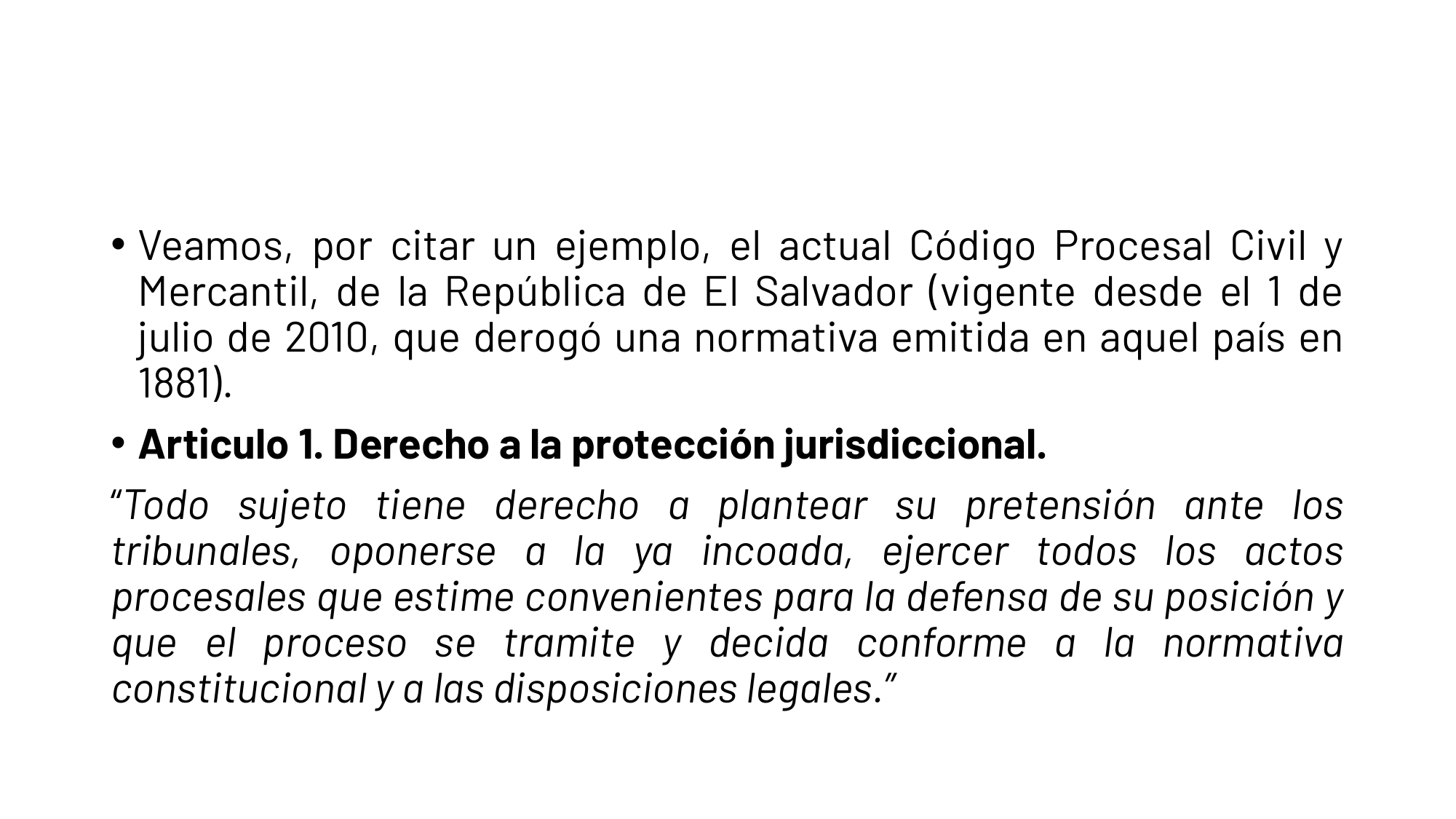

#
Veamos, por citar un ejemplo, el actual Código Procesal Civil y Mercantil, de la República de El Salvador (vigente desde el 1 de julio de 2010, que derogó una normativa emitida en aquel país en 1881).
Articulo 1. Derecho a la protección jurisdiccional.
“Todo sujeto tiene derecho a plantear su pretensión ante los tribunales, oponerse a la ya incoada, ejercer todos los actos procesales que estime convenientes para la defensa de su posición y que el proceso se tramite y decida conforme a la normativa constitucional y a las disposiciones legales.”